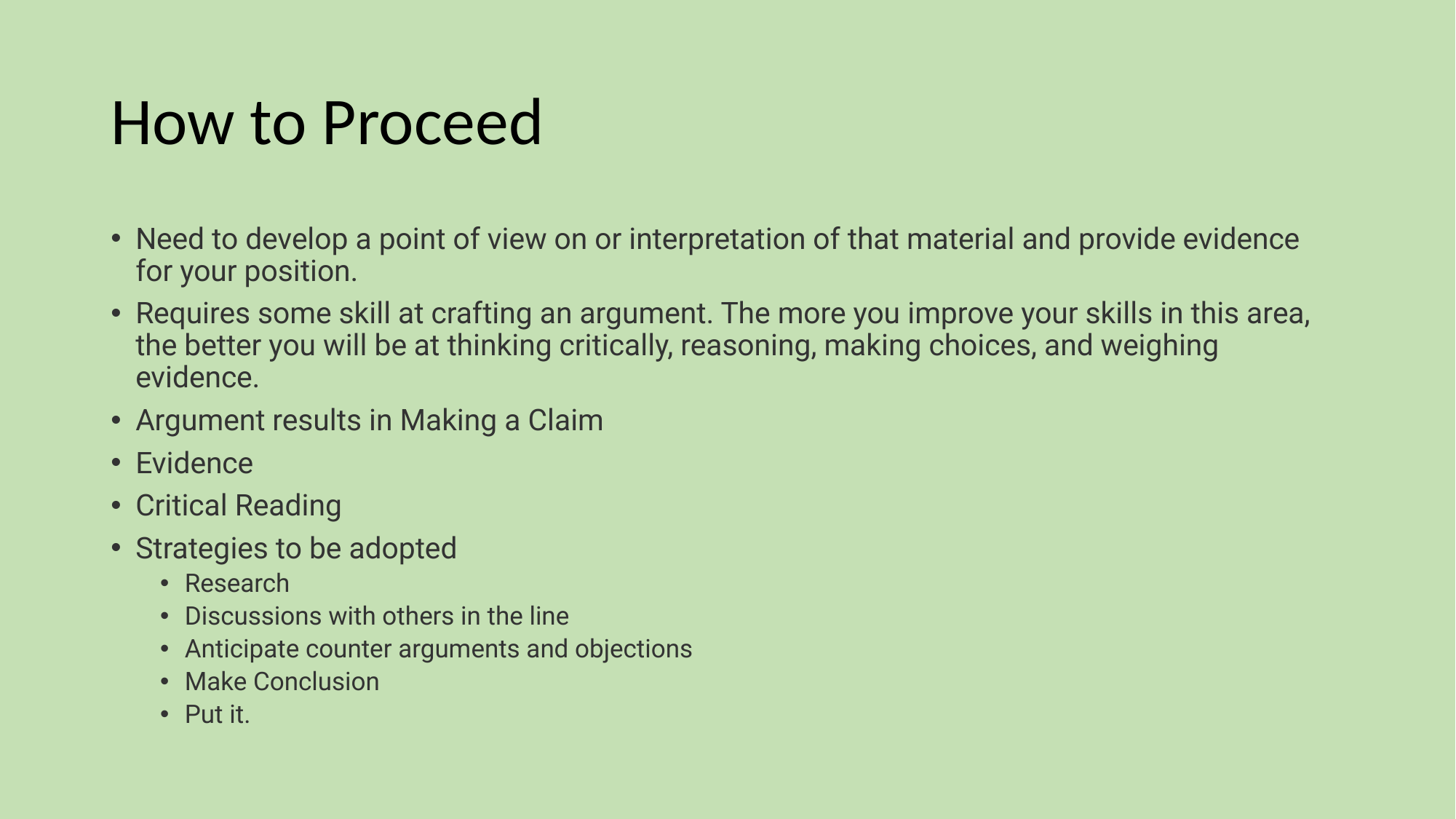

# How to Proceed
Need to develop a point of view on or interpretation of that material and provide evidence for your position.
Requires some skill at crafting an argument. The more you improve your skills in this area, the better you will be at thinking critically, reasoning, making choices, and weighing evidence.
Argument results in Making a Claim
Evidence
Critical Reading
Strategies to be adopted
Research
Discussions with others in the line
Anticipate counter arguments and objections
Make Conclusion
Put it.